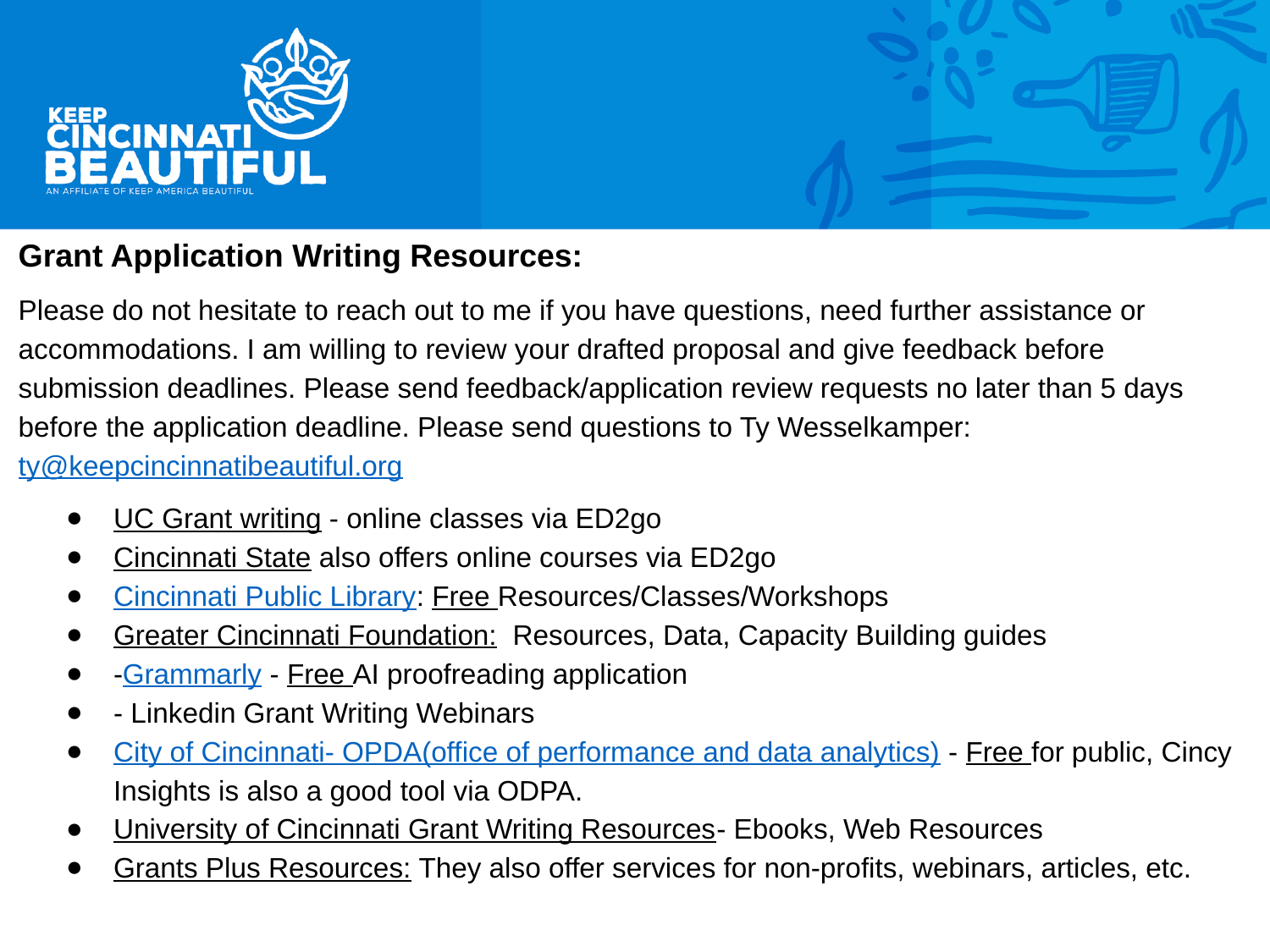

Grant Application Writing Resources:
Please do not hesitate to reach out to me if you have questions, need further assistance or accommodations. I am willing to review your drafted proposal and give feedback before submission deadlines. Please send feedback/application review requests no later than 5 days before the application deadline. Please send questions to Ty Wesselkamper:  ty@keepcincinnatibeautiful.org
UC Grant writing - online classes via ED2go
Cincinnati State also offers online courses via ED2go
Cincinnati Public Library: Free Resources/Classes/Workshops
Greater Cincinnati Foundation:  Resources, Data, Capacity Building guides
-Grammarly - Free AI proofreading application
- Linkedin Grant Writing Webinars
City of Cincinnati- OPDA(office of performance and data analytics) - Free for public, Cincy Insights is also a good tool via ODPA.
University of Cincinnati Grant Writing Resources- Ebooks, Web Resources
Grants Plus Resources: They also offer services for non-profits, webinars, articles, etc.